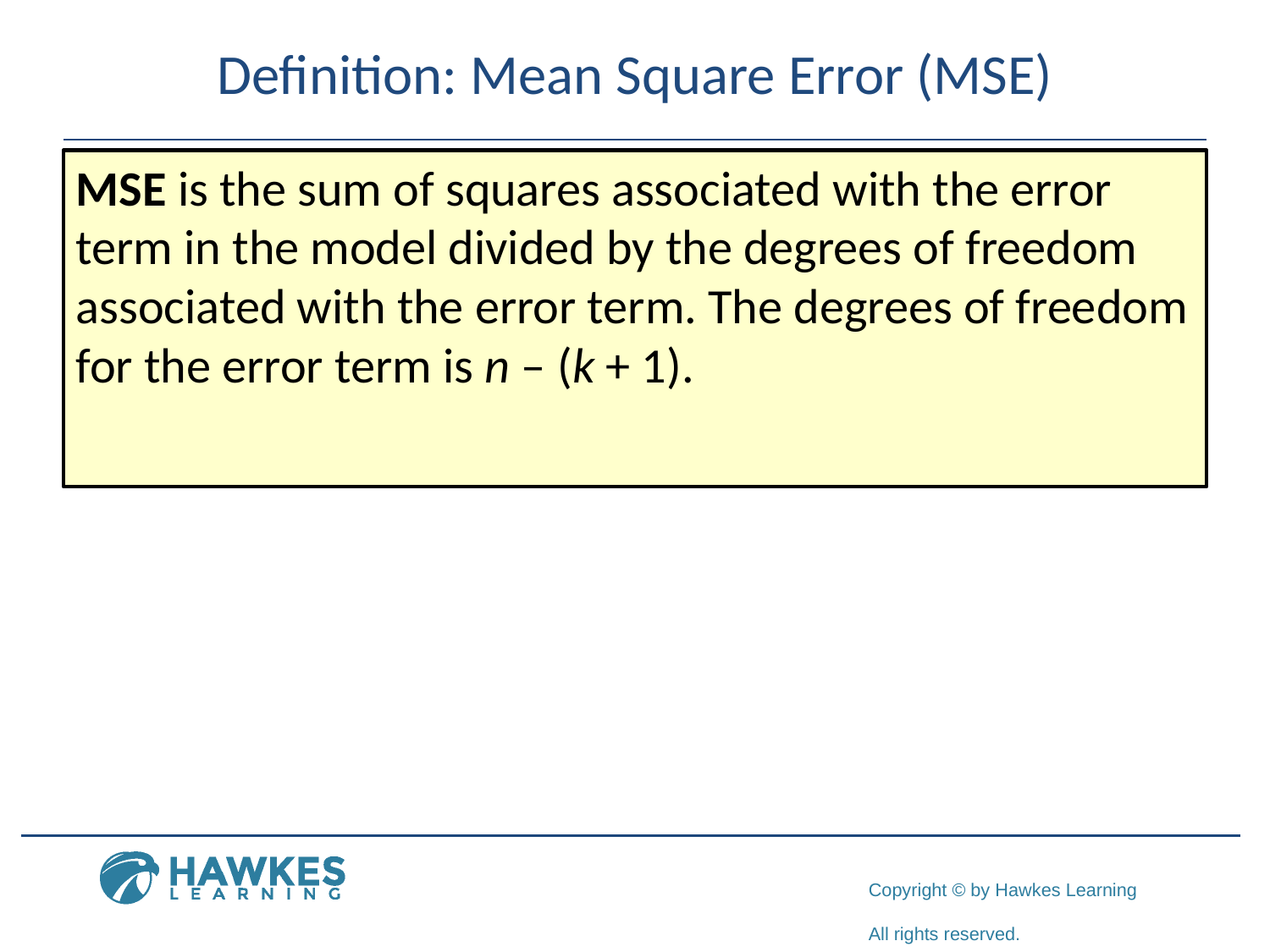

# Definition: Mean Square Error (MSE)
MSE is the sum of squares associated with the error term in the model divided by the degrees of freedom associated with the error term. The degrees of freedom for the error term is n – (k + 1).